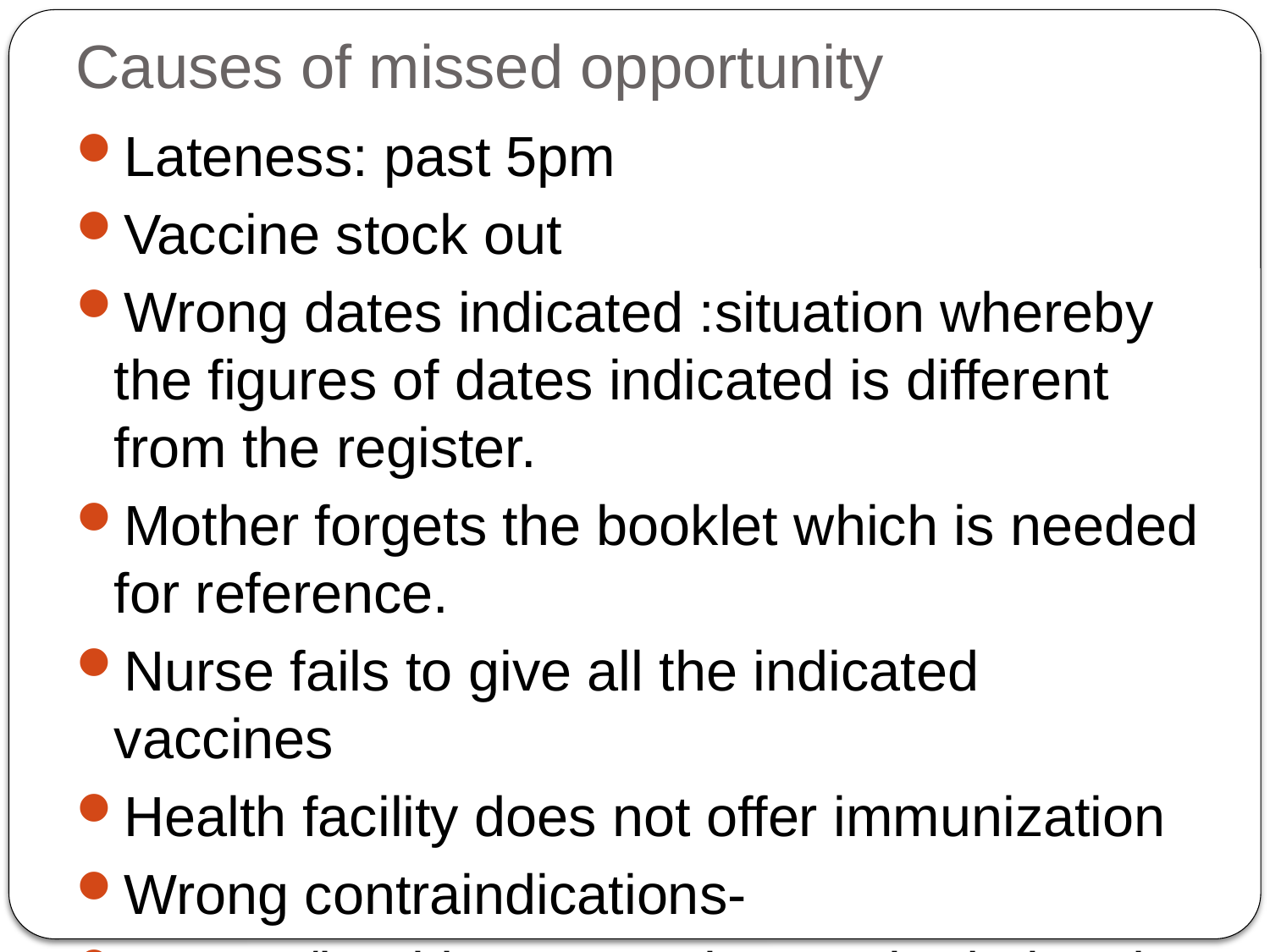

# Causes of missed opportunity
Lateness: past 5pm
Vaccine stock out
Wrong dates indicated :situation whereby the figures of dates indicated is different from the register.
Mother forgets the booklet which is needed for reference.
Nurse fails to give all the indicated vaccines
Health facility does not offer immunization
Wrong contraindications-
Nurses/health care workers attitude i.e. the way the nurse handles the client makes them uncomfortable.